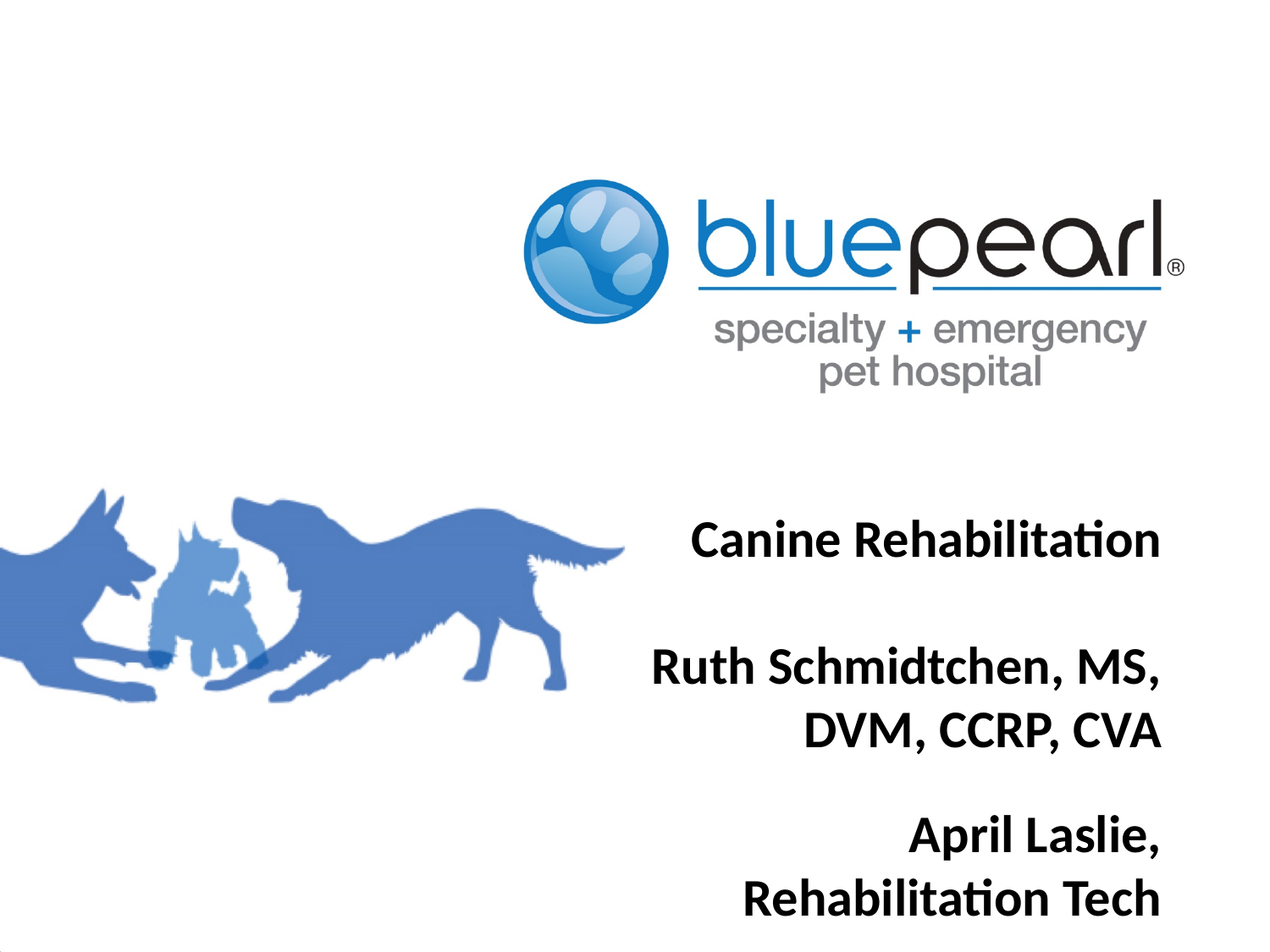

# Canine Rehabilitation Ruth Schmidtchen, MS, DVM, CCRP, CVA
April Laslie, Rehabilitation Tech